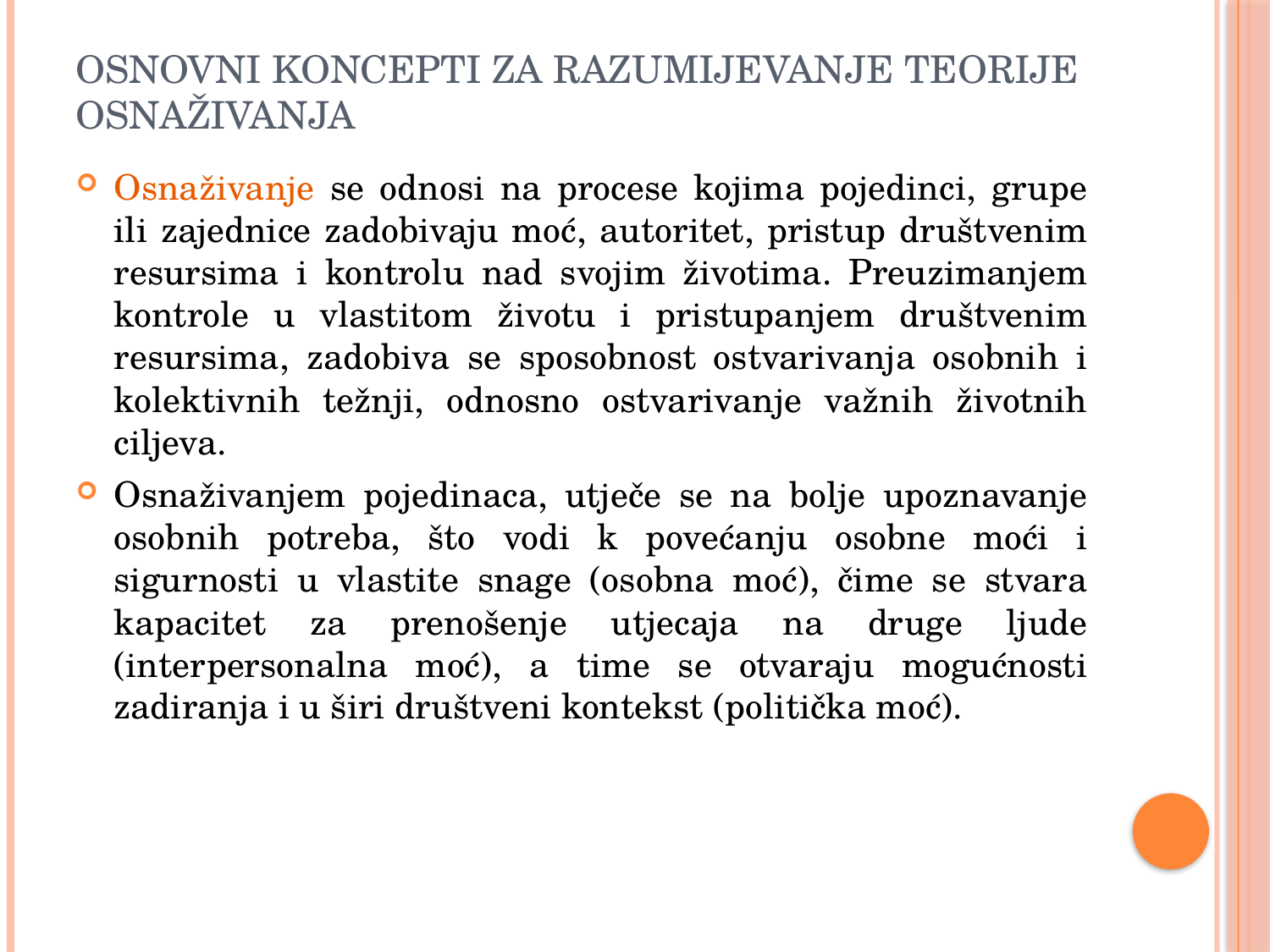

# OSNOVNI KONCEPTI ZA RAZUMIJEVANJE TEORIJE OSNAŽIVANJA
Osnaživanje se odnosi na procese kojima pojedinci, grupe ili zajednice zadobivaju moć, autoritet, pristup društvenim resursima i kontrolu nad svojim životima. Preuzimanjem kontrole u vlastitom životu i pristupanjem društvenim resursima, zadobiva se sposobnost ostvarivanja osobnih i kolektivnih težnji, odnosno ostvarivanje važnih životnih ciljeva.
Osnaživanjem pojedinaca, utječe se na bolje upoznavanje osobnih potreba, što vodi k povećanju osobne moći i sigurnosti u vlastite snage (osobna moć), čime se stvara kapacitet za prenošenje utjecaja na druge ljude (interpersonalna moć), a time se otvaraju mogućnosti zadiranja i u širi društveni kontekst (politička moć).